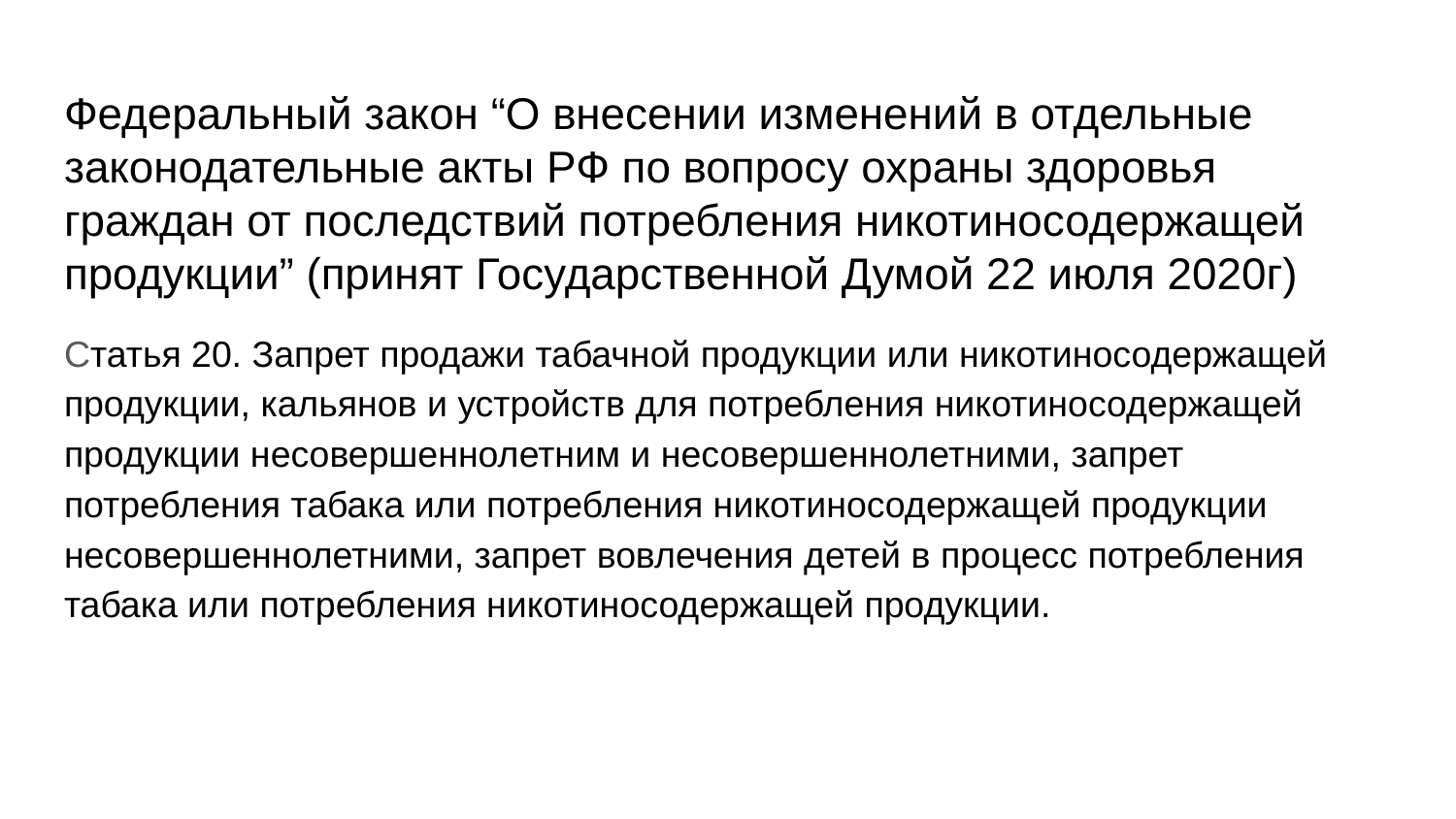

# Федеральный закон “О внесении изменений в отдельные законодательные акты РФ по вопросу охраны здоровья граждан от последствий потребления никотиносодержащей продукции” (принят Государственной Думой 22 июля 2020г)
Статья 20. Запрет продажи табачной продукции или никотиносодержащей продукции, кальянов и устройств для потребления никотиносодержащей продукции несовершеннолетним и несовершеннолетними, запрет потребления табака или потребления никотиносодержащей продукции несовершеннолетними, запрет вовлечения детей в процесс потребления табака или потребления никотиносодержащей продукции.